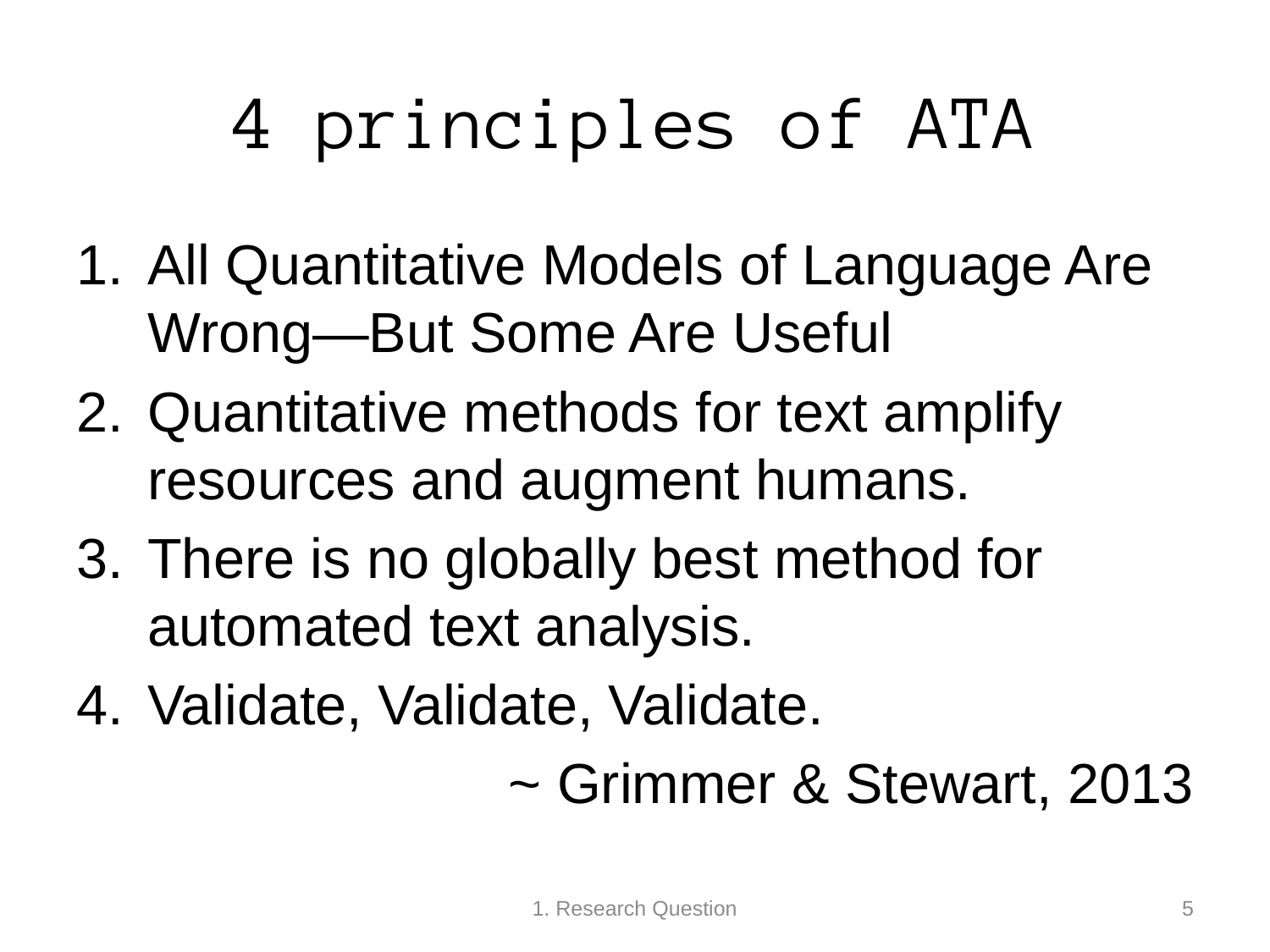

# 4 principles of ATA
All Quantitative Models of Language Are Wrong—But Some Are Useful
Quantitative methods for text amplify resources and augment humans.
There is no globally best method for automated text analysis.
Validate, Validate, Validate.
~ Grimmer & Stewart, 2013

1. Research Question
5